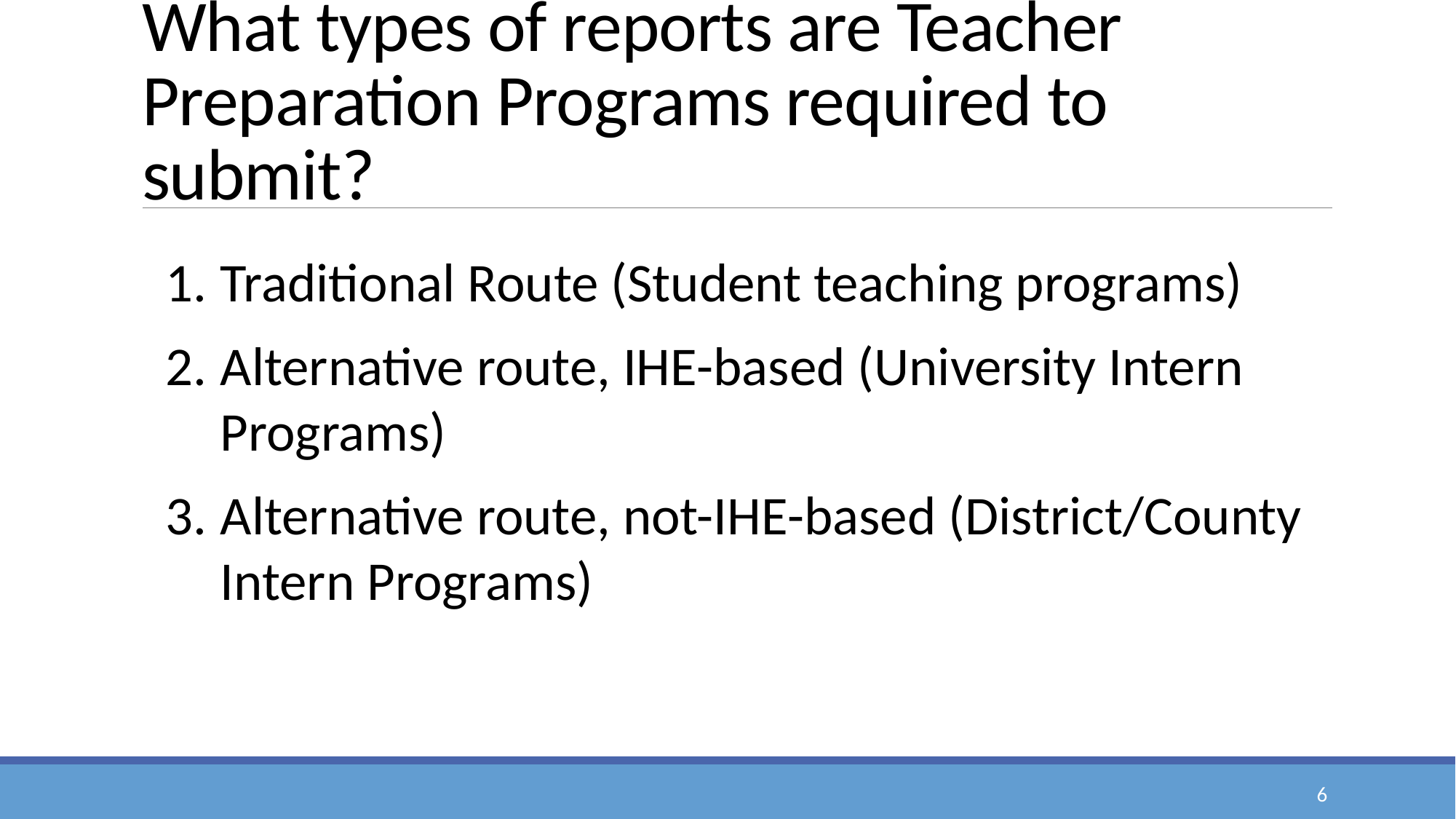

# What types of reports are Teacher Preparation Programs required to submit?
Traditional Route (Student teaching programs)
Alternative route, IHE-based (University Intern Programs)
Alternative route, not-IHE-based (District/County Intern Programs)
6